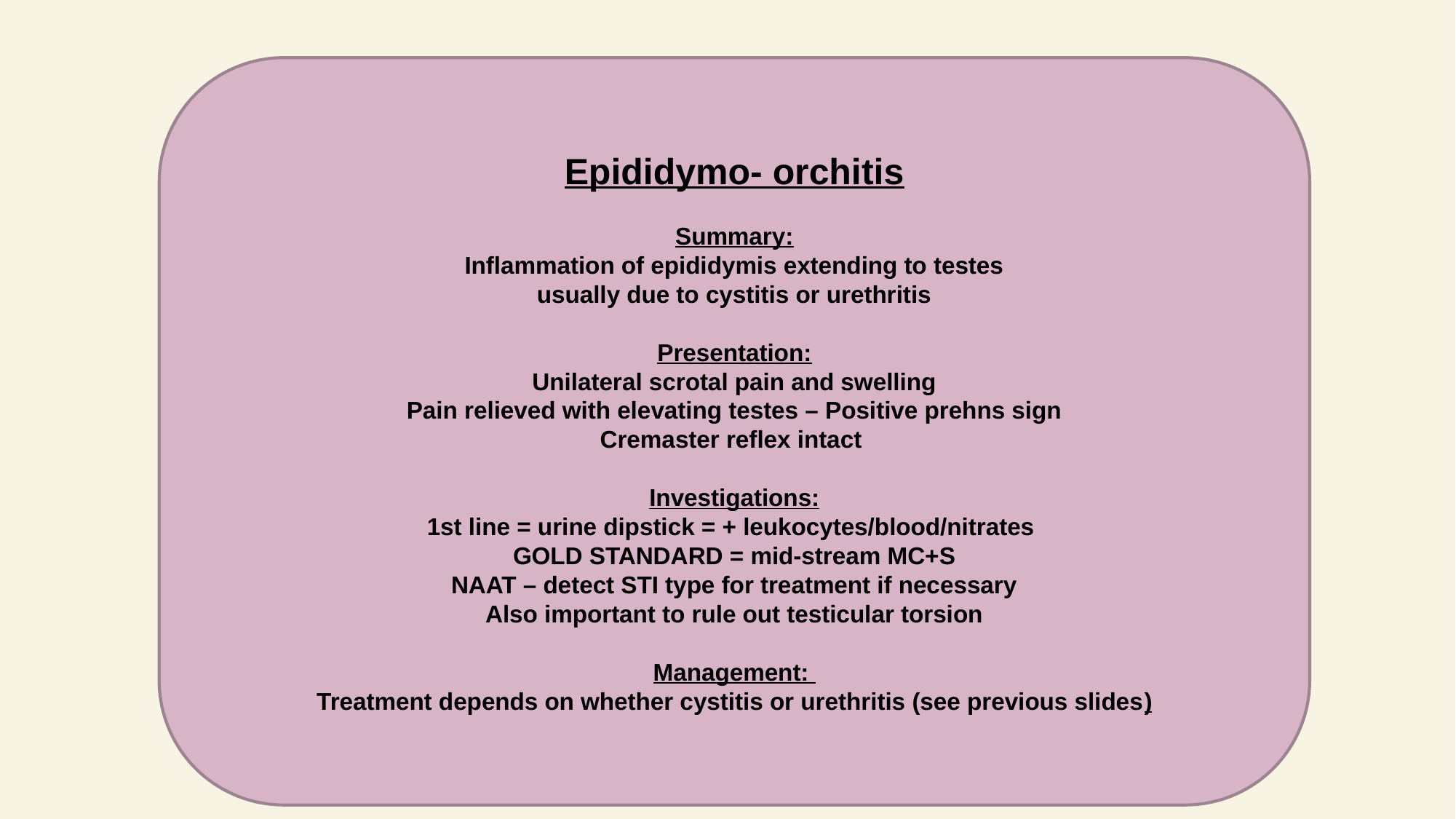

Epididymo- orchitis

Summary:
Inflammation of epididymis extending to testes
 usually due to cystitis or urethritis

Presentation:
Unilateral scrotal pain and swelling
Pain relieved with elevating testes – Positive prehns sign
Cremaster reflex intact

Investigations:
1st line = urine dipstick = + leukocytes/blood/nitrates
GOLD STANDARD = mid-stream MC+S
NAAT – detect STI type for treatment if necessary
Also important to rule out testicular torsion

Management:
Treatment depends on whether cystitis or urethritis (see previous slides)